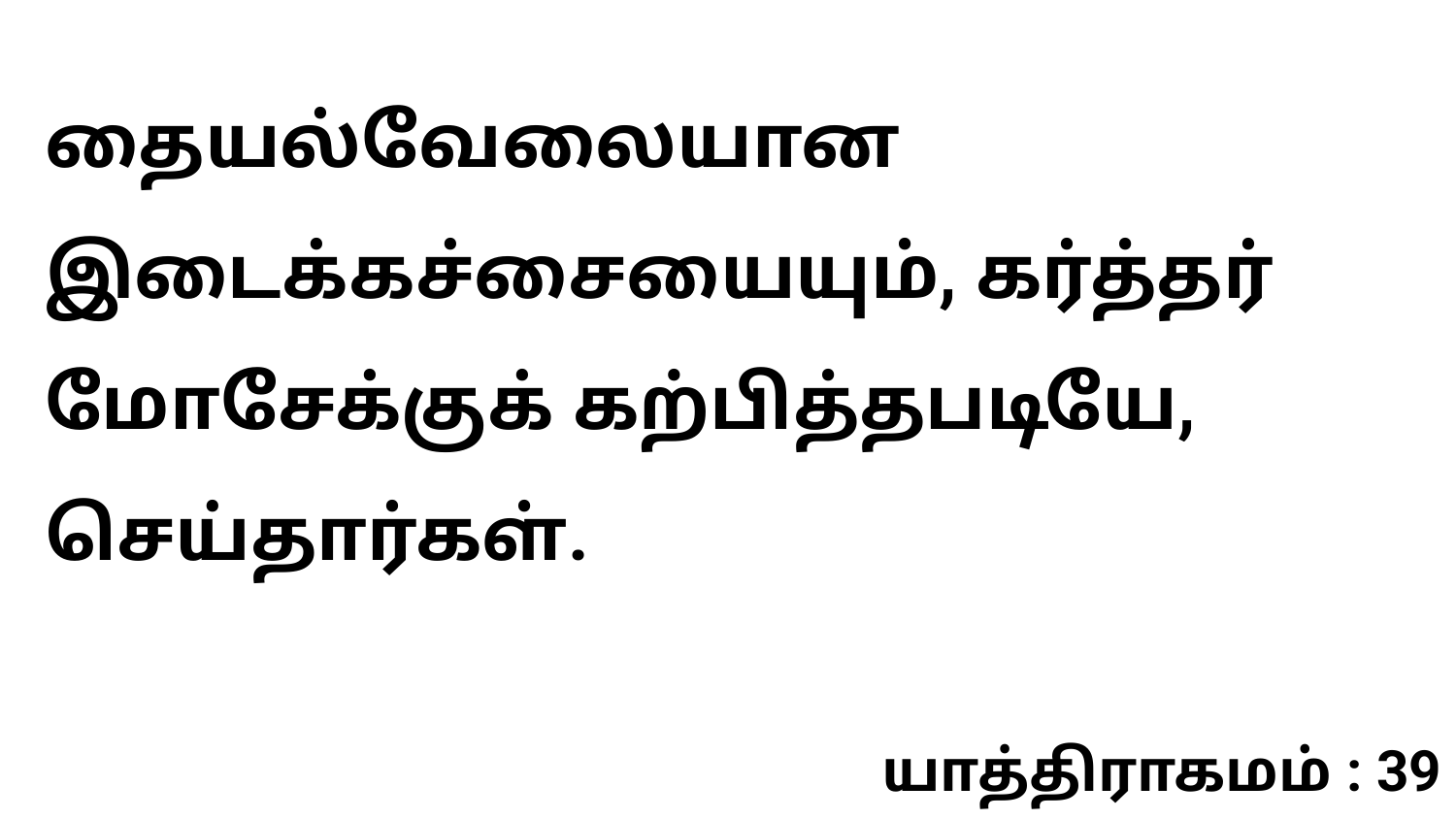

தையல்வேலையான இடைக்கச்சையையும், கர்த்தர் மோசேக்குக் கற்பித்தபடியே, செய்தார்கள்.
யாத்திராகமம் : 39